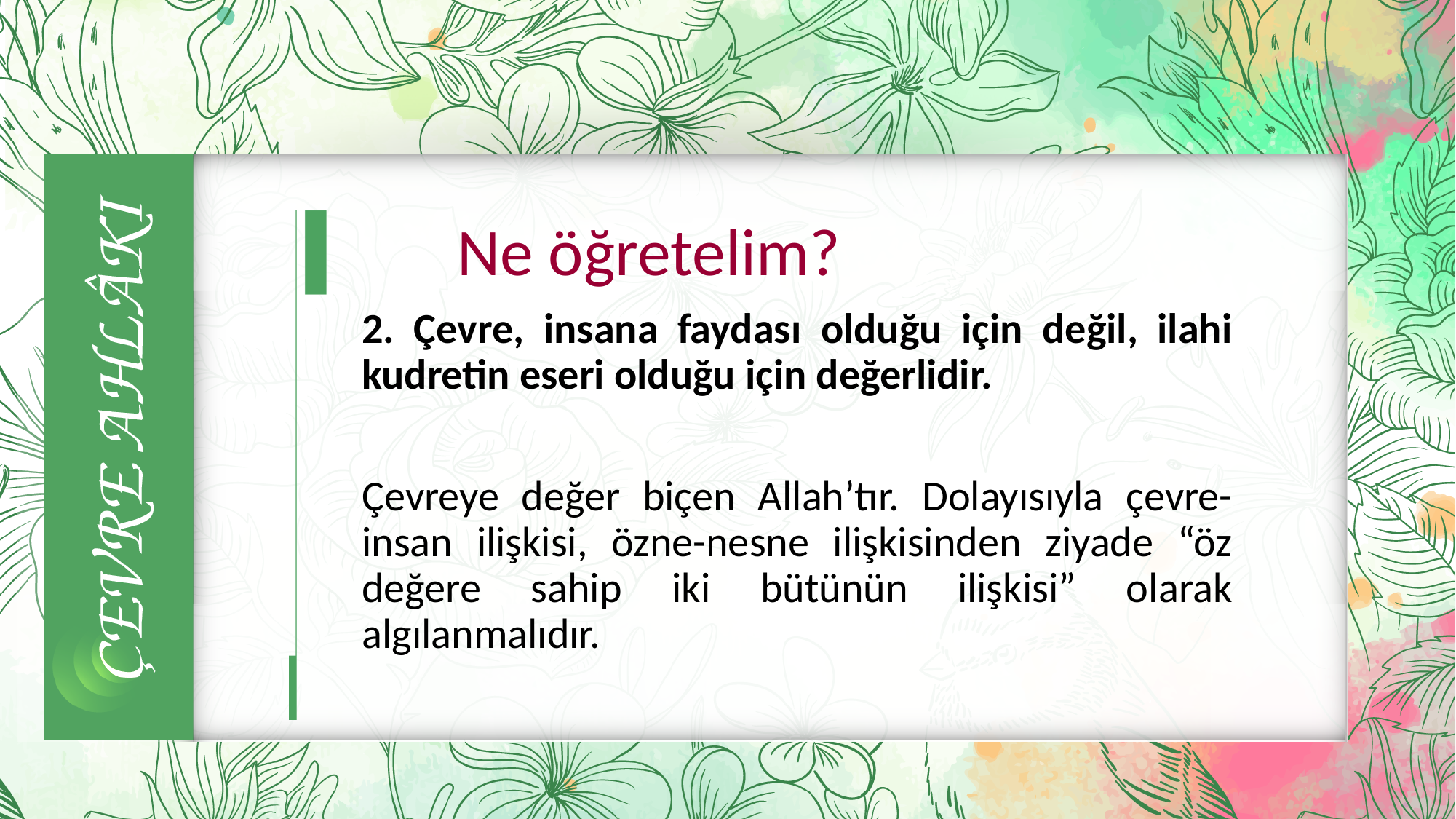

# Ne öğretelim?
	2. Çevre, insana faydası olduğu için değil, ilahi kudretin eseri olduğu için değerlidir.

	Çevreye değer biçen Allah’tır. Dolayısıyla çevre-insan ilişkisi, özne-nesne ilişkisinden ziyade “öz değere sahip iki bütünün ilişkisi” olarak algılanmalıdır.